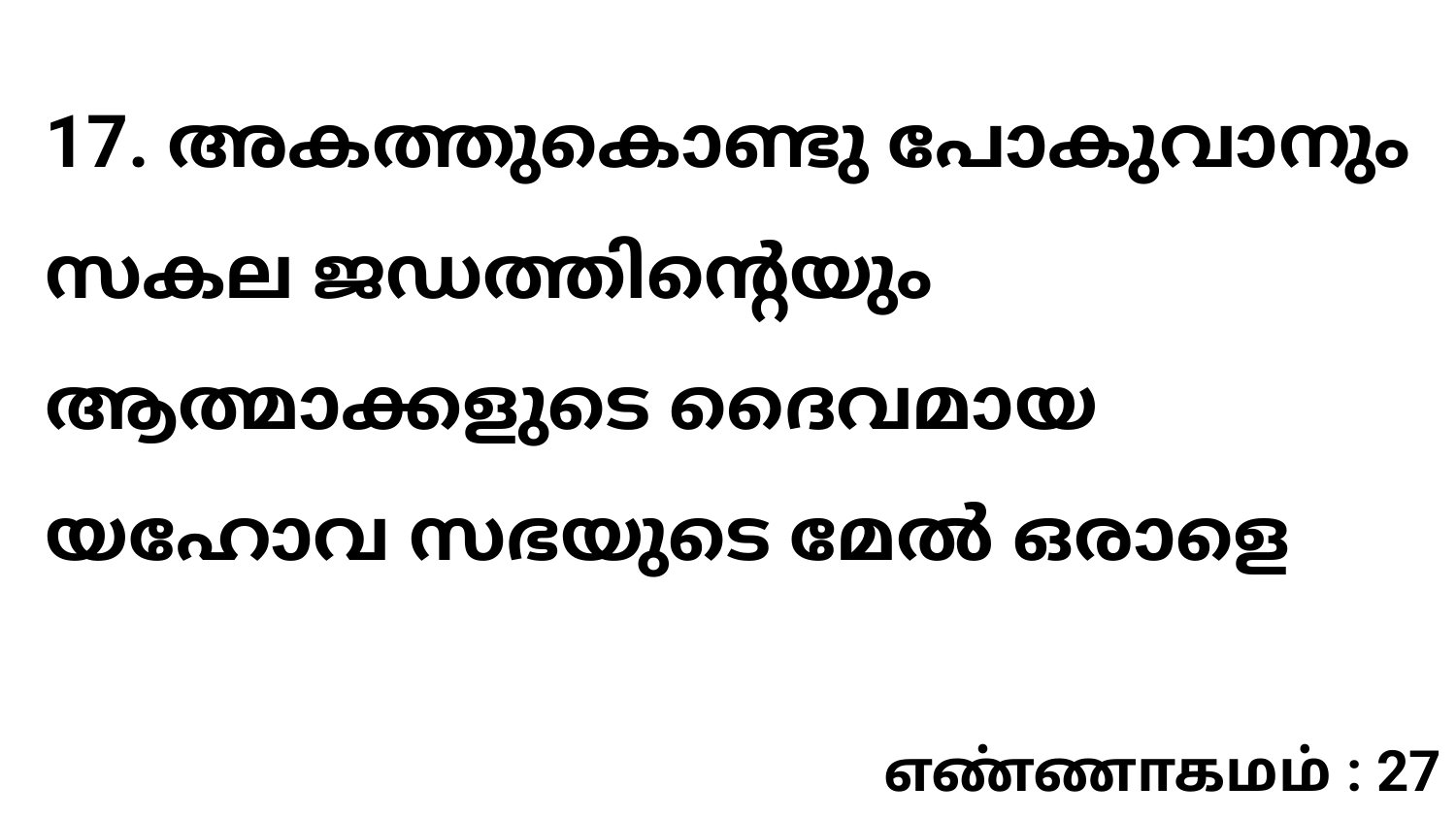

17. അകത്തുകൊണ്ടു പോകുവാനും സകല ജഡത്തിന്റെയും ആത്മാക്കളുടെ ദൈവമായ യഹോവ സഭയുടെ മേൽ ഒരാളെ
எண்ணாகமம் : 27